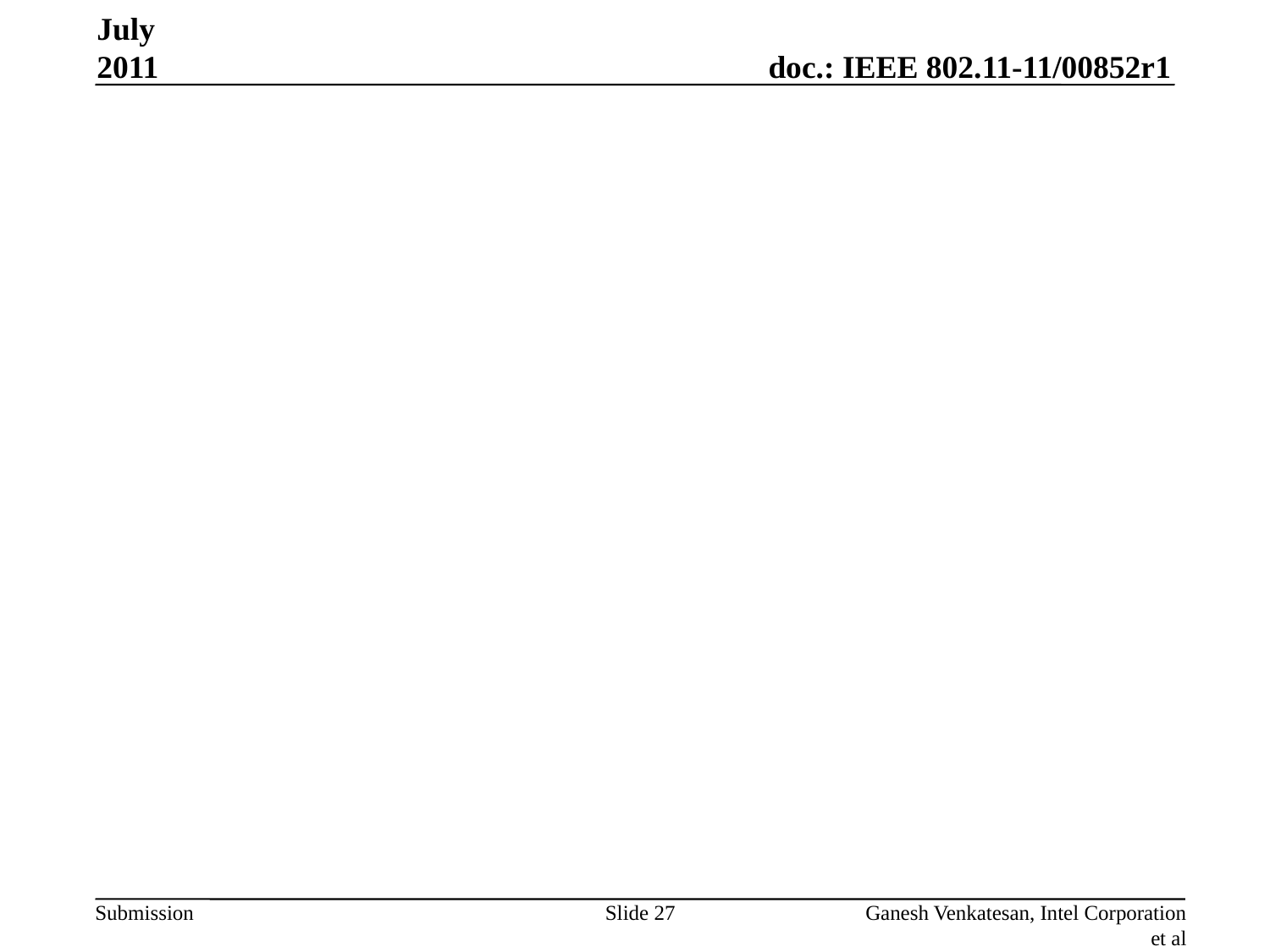

July 2011
Slide 27
Ganesh Venkatesan, Intel Corporation et al